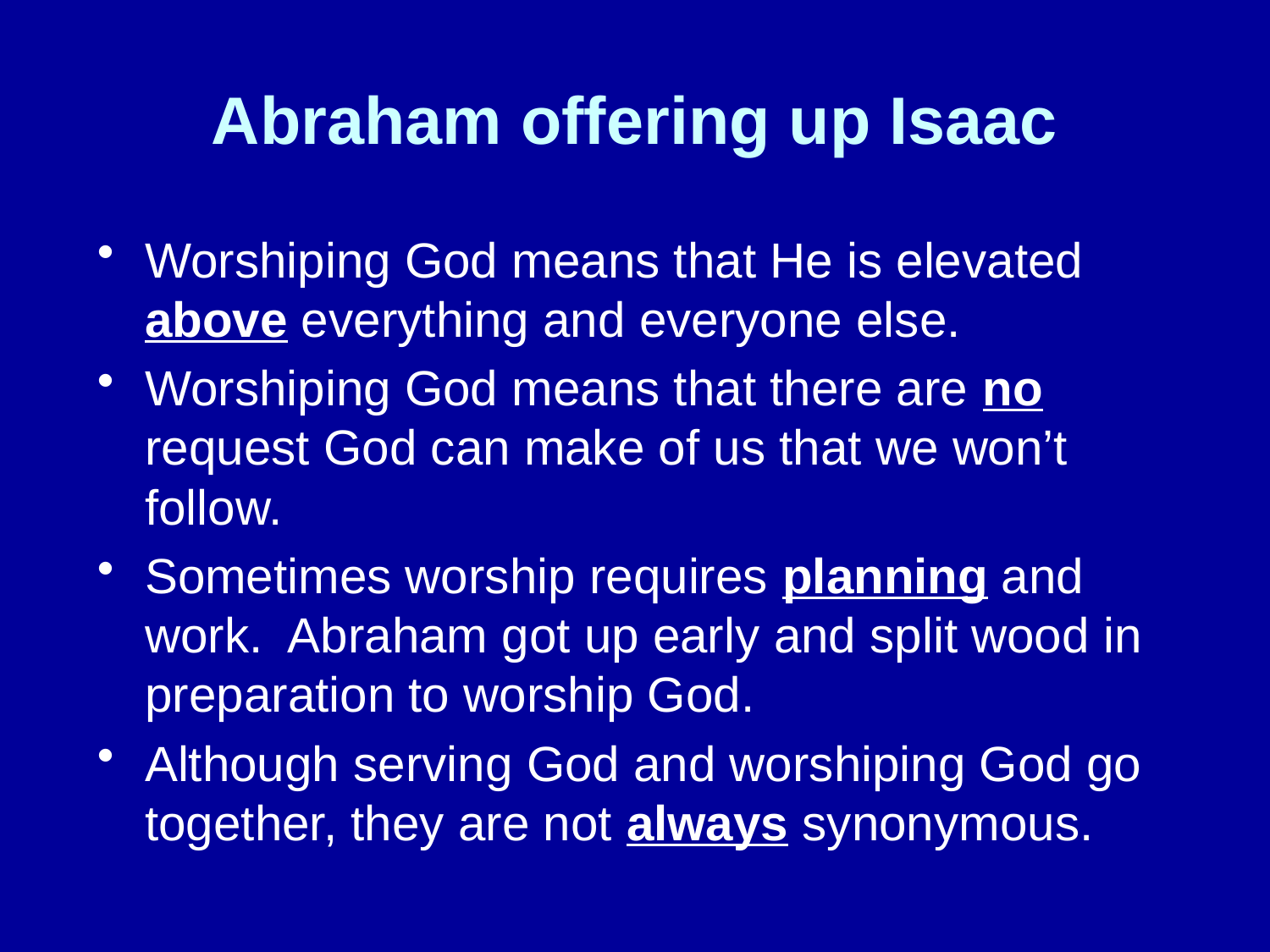

# Abraham offering up Isaac
Worshiping God means that He is elevated above everything and everyone else.
Worshiping God means that there are no request God can make of us that we won’t follow.
Sometimes worship requires planning and work.  Abraham got up early and split wood in preparation to worship God.
Although serving God and worshiping God go together, they are not always synonymous.